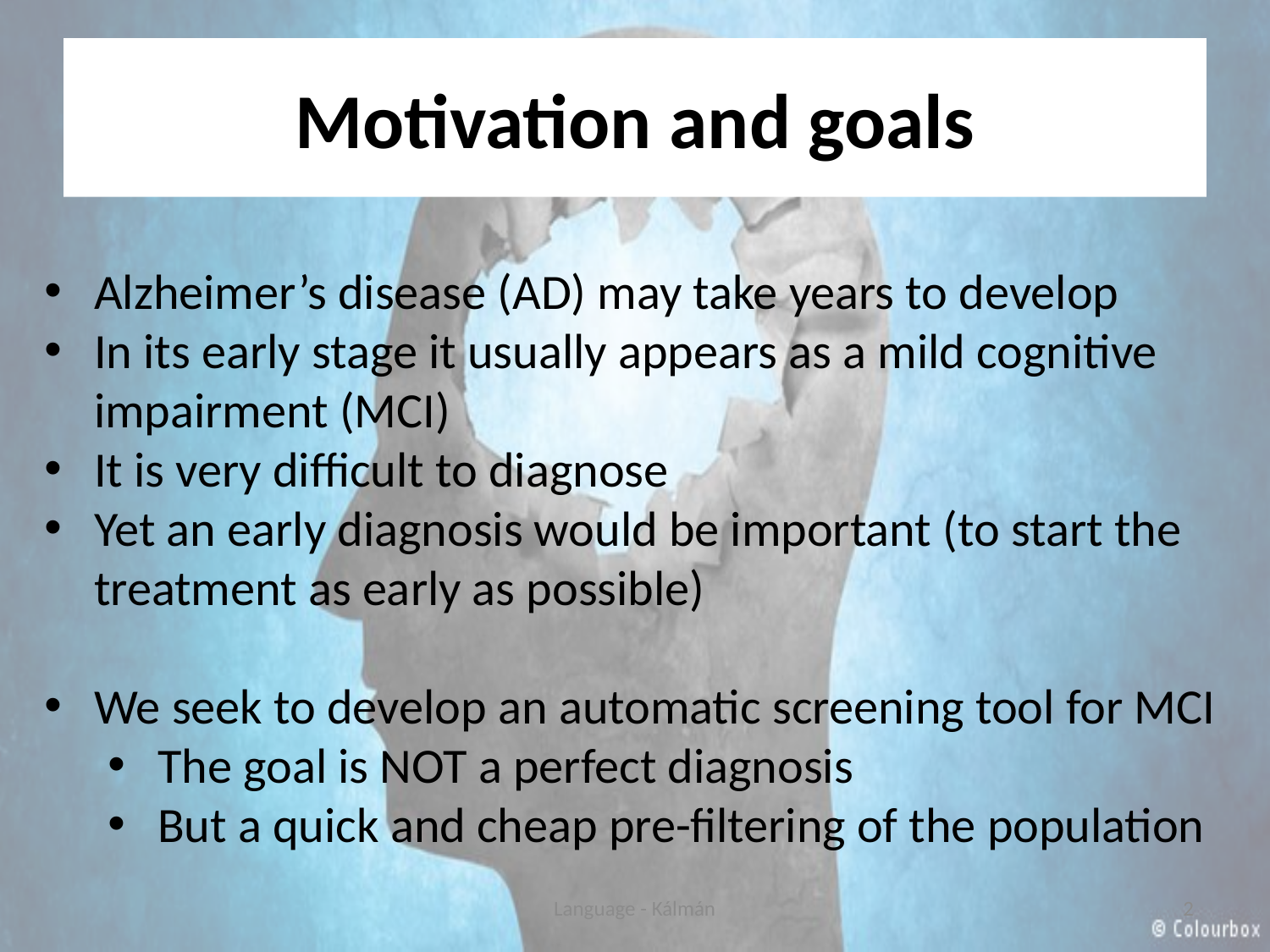

# Motivation and goals

Alzheimer’s disease (AD) may take years to develop
In its early stage it usually appears as a mild cognitive impairment (MCI)
It is very difficult to diagnose
Yet an early diagnosis would be important (to start the treatment as early as possible)

We seek to develop an automatic screening tool for MCI
The goal is NOT a perfect diagnosis
But a quick and cheap pre-filtering of the population
Language - Kálmán
2